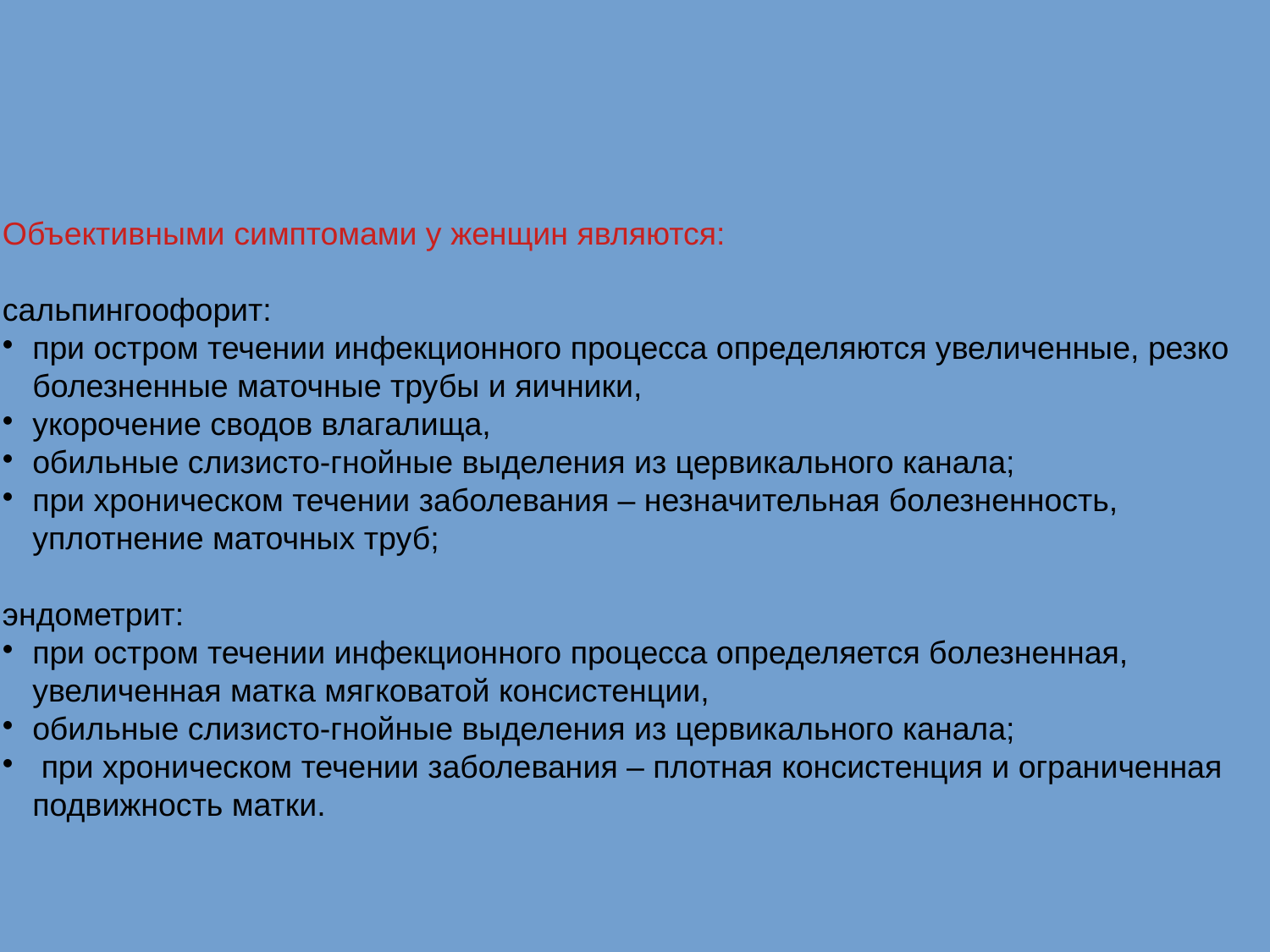

Объективными симптомами у женщин являются:

сальпингоофорит:
при остром течении инфекционного процесса определяются увеличенные, резко болезненные маточные трубы и яичники,
укорочение сводов влагалища,
обильные слизисто-гнойные выделения из цервикального канала;
при хроническом течении заболевания – незначительная болезненность, уплотнение маточных труб;

эндометрит:
при остром течении инфекционного процесса определяется болезненная, увеличенная матка мягковатой консистенции,
обильные слизисто-гнойные выделения из цервикального канала;
 при хроническом течении заболевания – плотная консистенция и ограниченная подвижность матки.